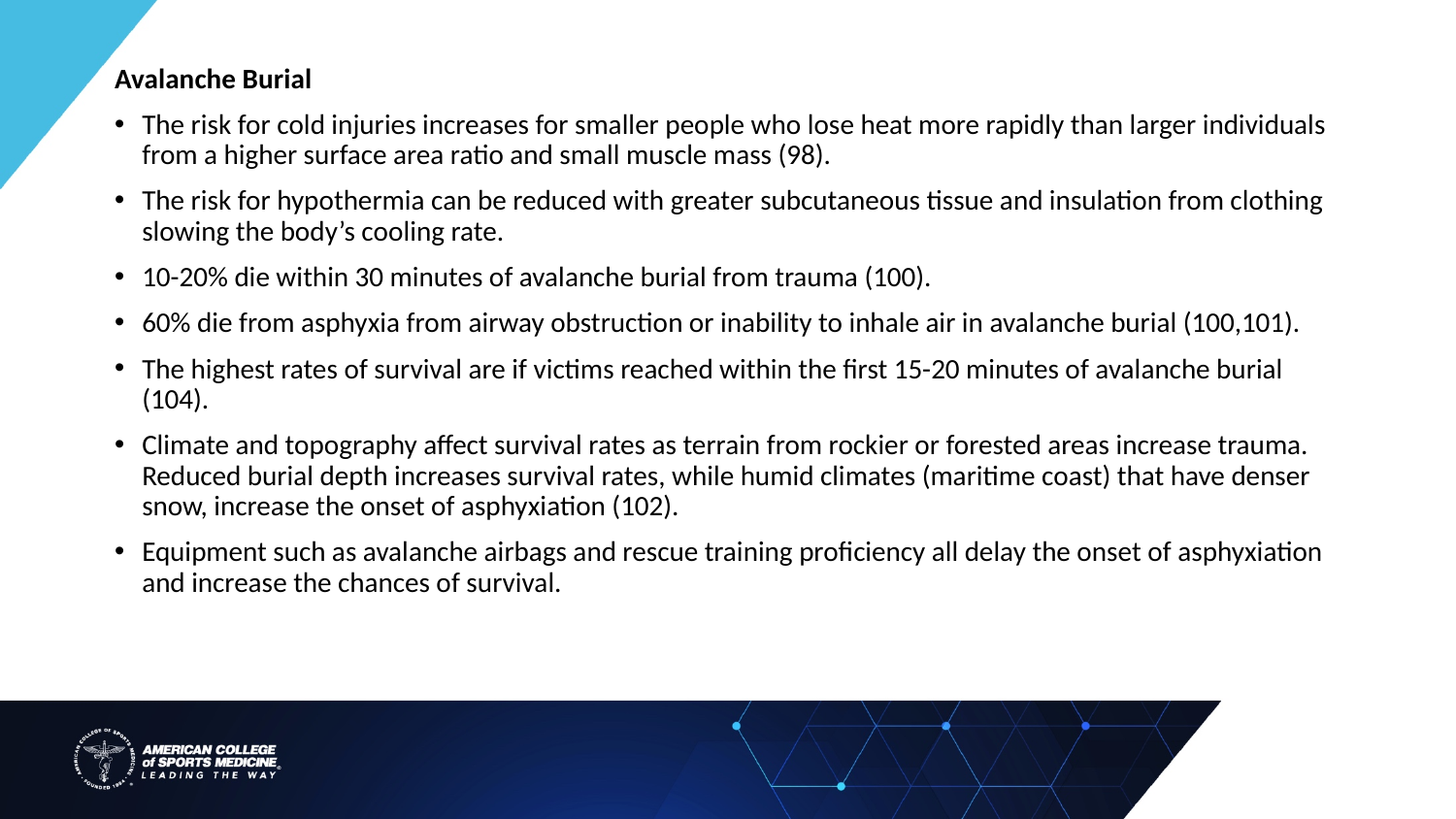

Avalanche Burial
The risk for cold injuries increases for smaller people who lose heat more rapidly than larger individuals from a higher surface area ratio and small muscle mass (98).
The risk for hypothermia can be reduced with greater subcutaneous tissue and insulation from clothing slowing the body’s cooling rate.
10-20% die within 30 minutes of avalanche burial from trauma (100).
60% die from asphyxia from airway obstruction or inability to inhale air in avalanche burial (100,101).
The highest rates of survival are if victims reached within the first 15-20 minutes of avalanche burial (104).
Climate and topography affect survival rates as terrain from rockier or forested areas increase trauma. Reduced burial depth increases survival rates, while humid climates (maritime coast) that have denser snow, increase the onset of asphyxiation (102).
Equipment such as avalanche airbags and rescue training proficiency all delay the onset of asphyxiation and increase the chances of survival.